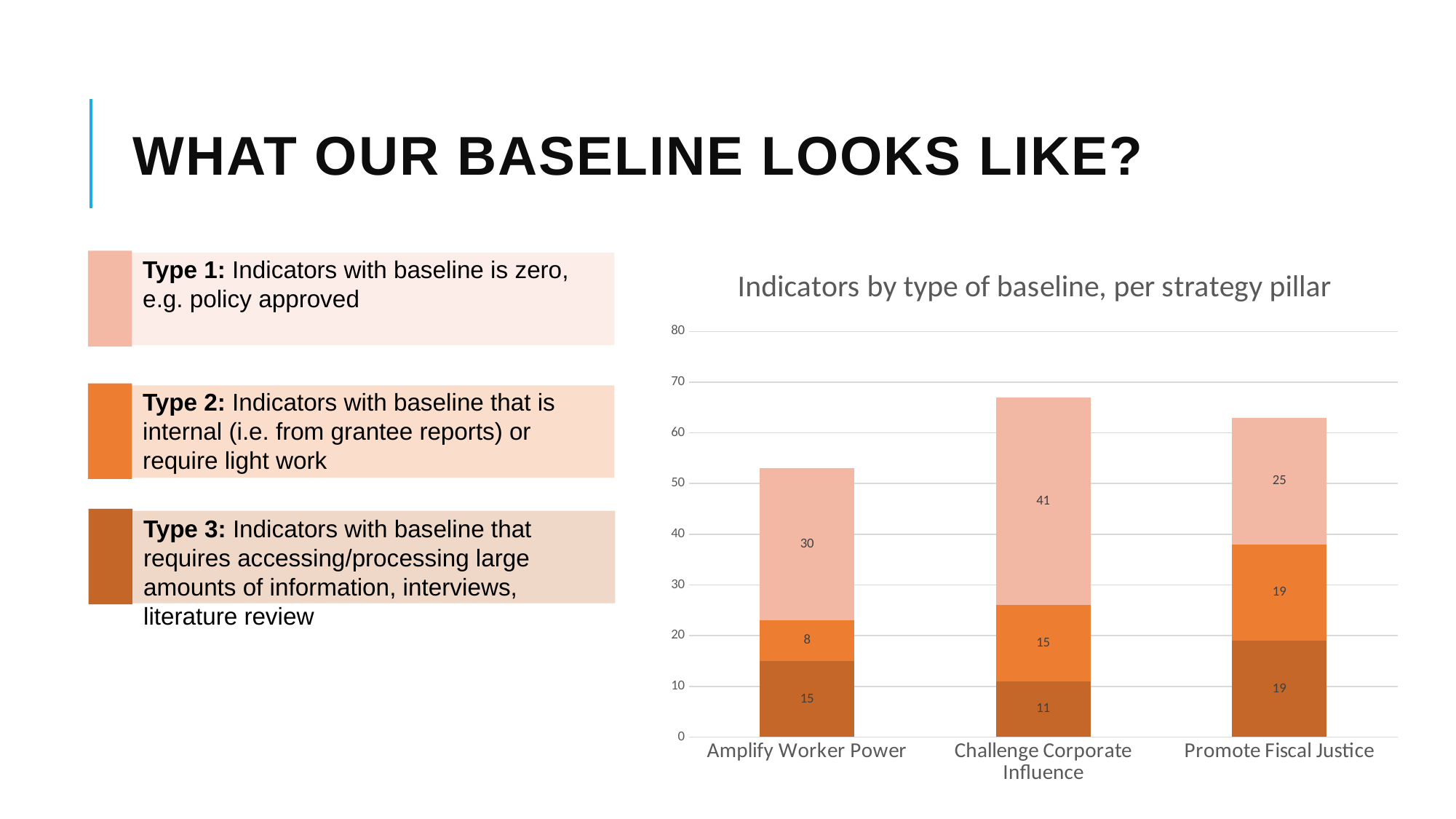

# What our baseline looks like?

### Chart: Indicators by type of baseline, per strategy pillar

| Category | Type 3 | Type 2 | Type 1 |
|---|---|---|---|
| Amplify Worker Power | 15.0 | 8.0 | 30.0 |
| Challenge Corporate Influence | 11.0 | 15.0 | 41.0 |
| Promote Fiscal Justice | 19.0 | 19.0 | 25.0 |
Type 1: Indicators with baseline is zero, e.g. policy approved

Type 2: Indicators with baseline that is internal (i.e. from grantee reports) or require light work

Type 3: Indicators with baseline that requires accessing/processing large amounts of information, interviews, literature review